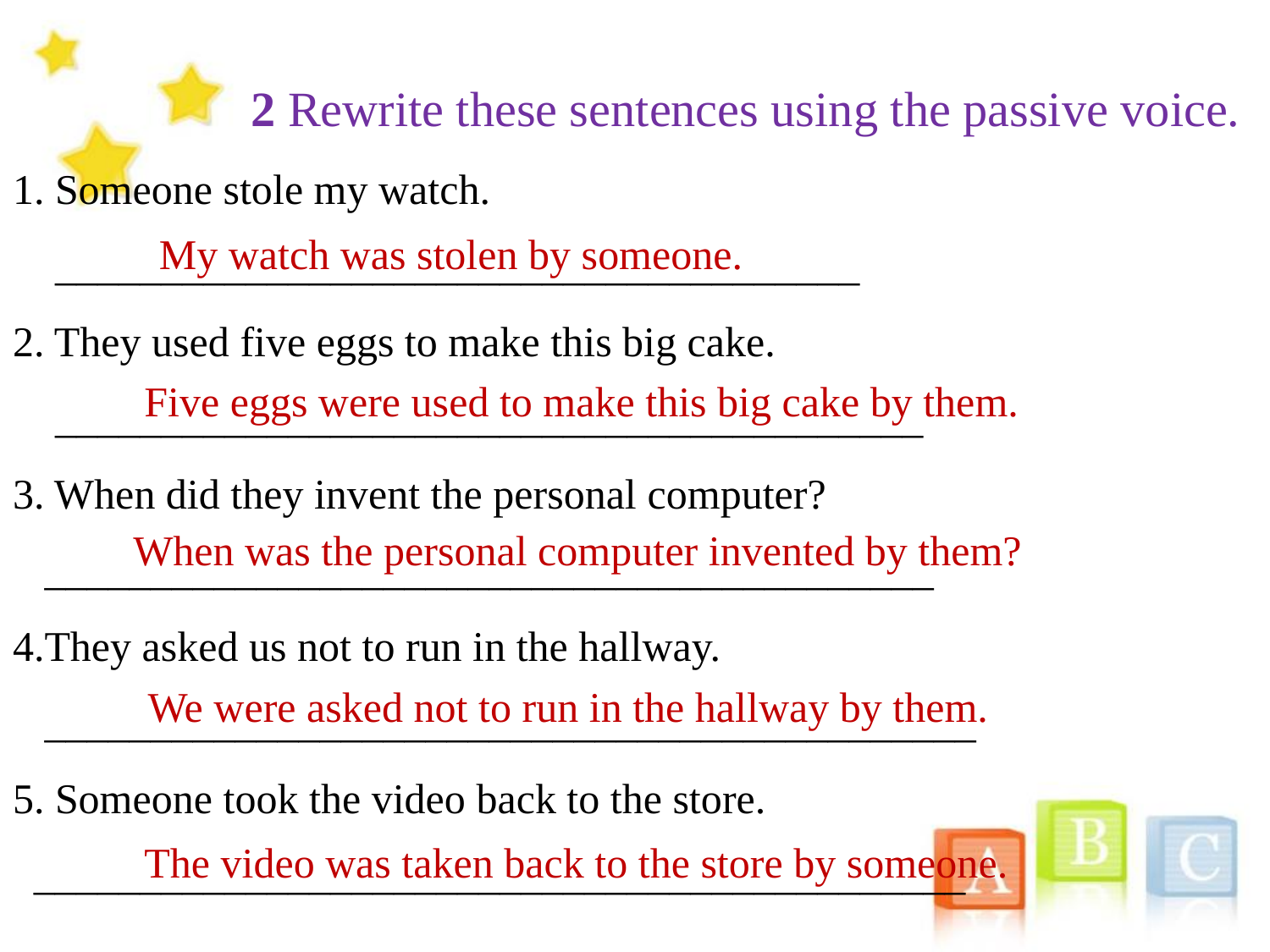

2 Rewrite these sentences using the passive voice.
1. Someone stole my watch.
    ______________________________________
2. They used five eggs to make this big cake.
    _________________________________________
3. When did they invent the personal computer?
   __________________________________________
4.They asked us not to run in the hallway.
   ____________________________________________
5. Someone took the video back to the store.
  ____________________________________________
My watch was stolen by someone.
Five eggs were used to make this big cake by them.
When was the personal computer invented by them?
We were asked not to run in the hallway by them.
The video was taken back to the store by someone.